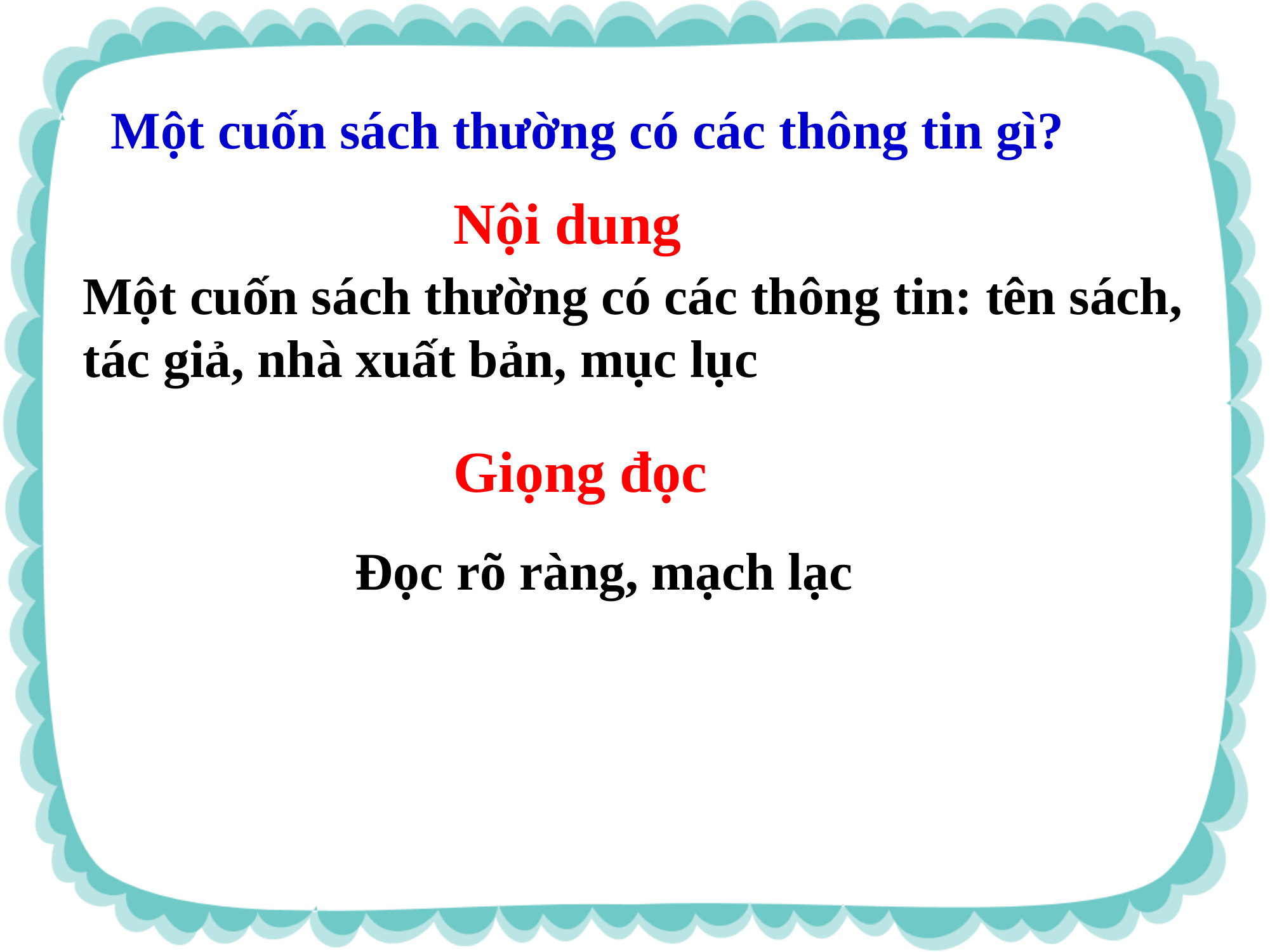

Một cuốn sách thường có các thông tin gì?
Nội dung
Một cuốn sách thường có các thông tin: tên sách, tác giả, nhà xuất bản, mục lục
Giọng đọc
Đọc rõ ràng, mạch lạc